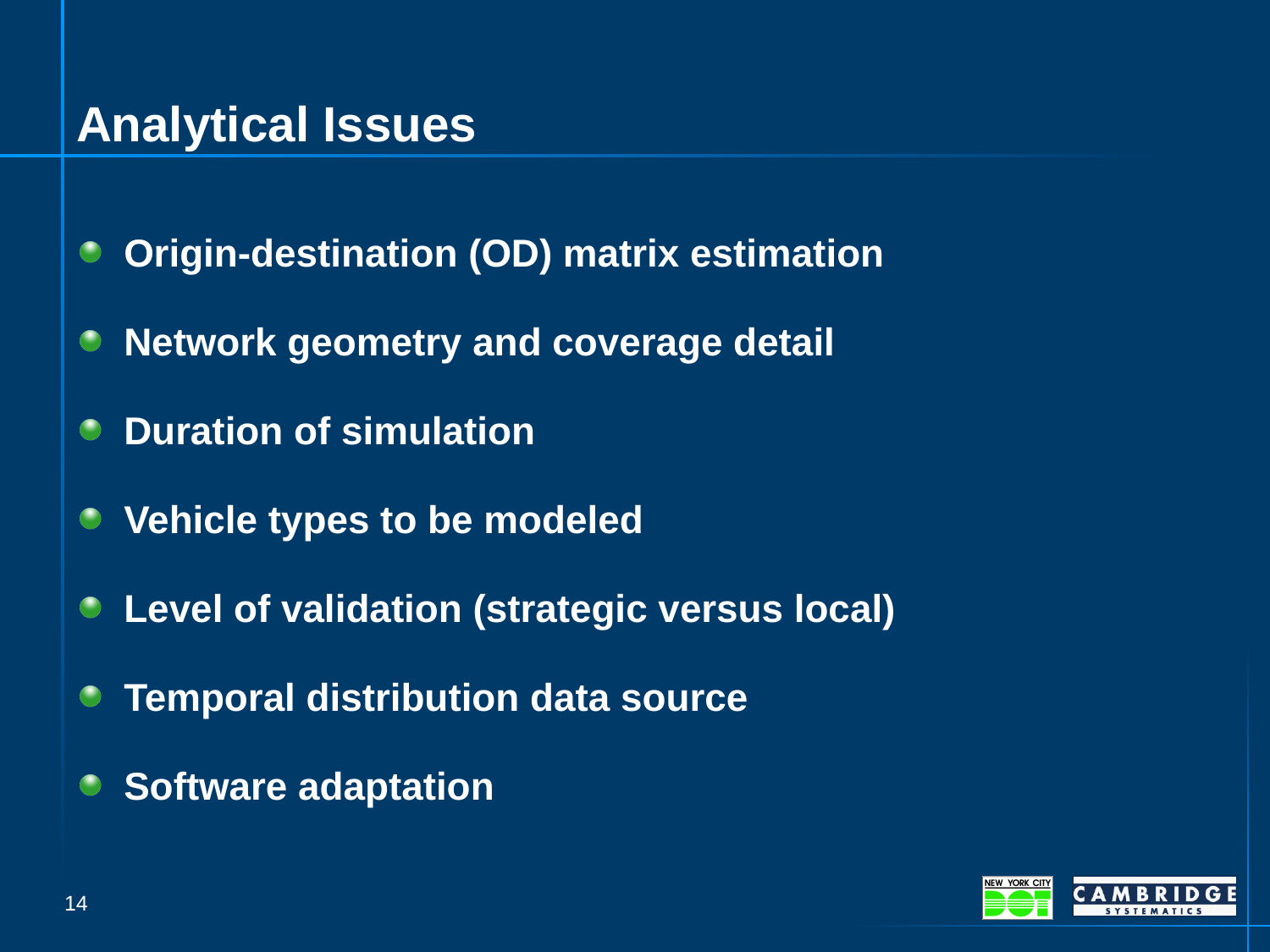

# Analytical Issues
Origin-destination (OD) matrix estimation
Network geometry and coverage detail
Duration of simulation
Vehicle types to be modeled
Level of validation (strategic versus local)
Temporal distribution data source
Software adaptation

14